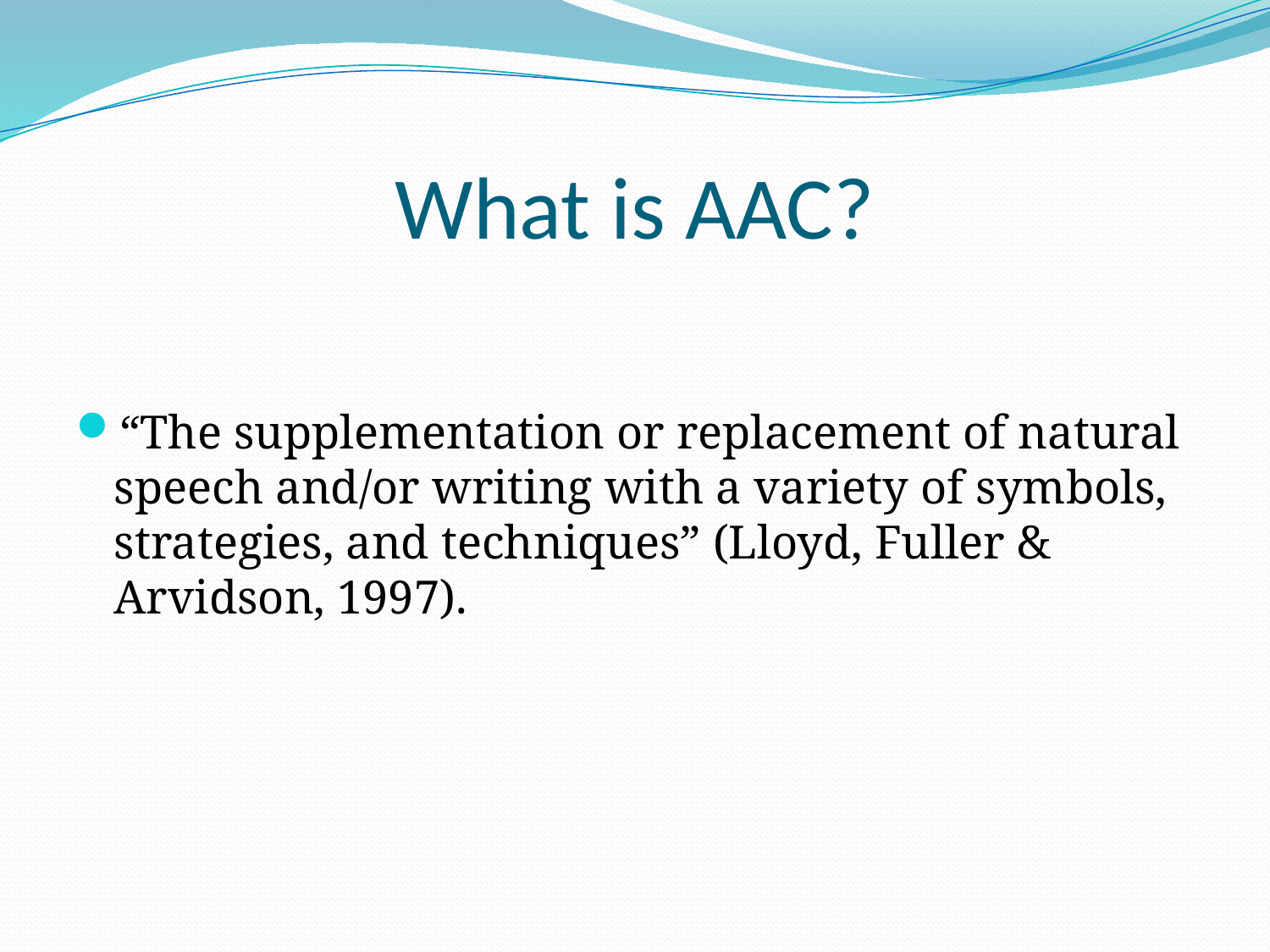

# What is AAC?

“The supplementation or replacement of natural speech and/or writing with a variety of symbols, strategies, and techniques” (Lloyd, Fuller & Arvidson, 1997).